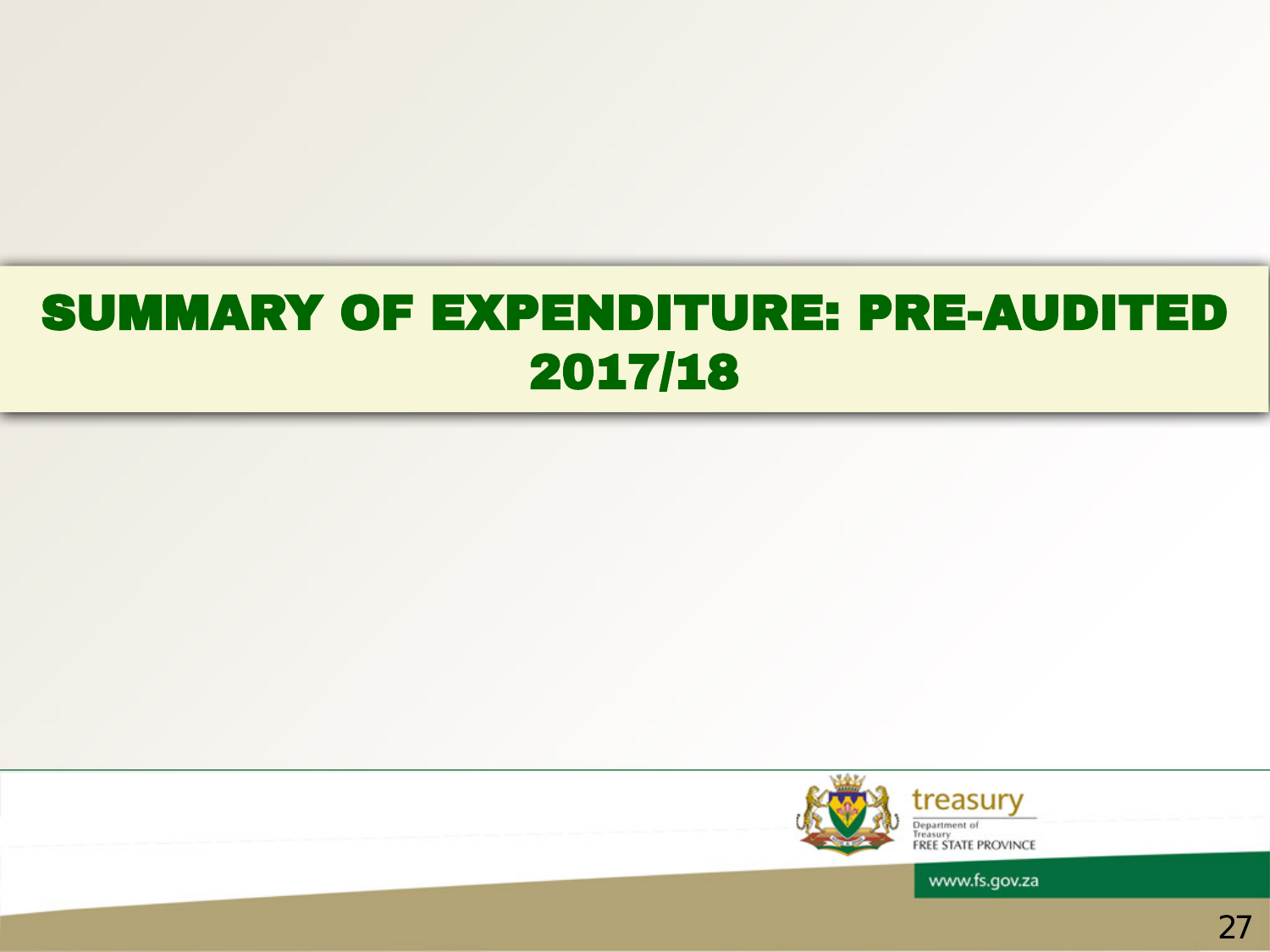

# SUMMARY OF EXPENDITURE: PRE-AUDITED 2017/18
27